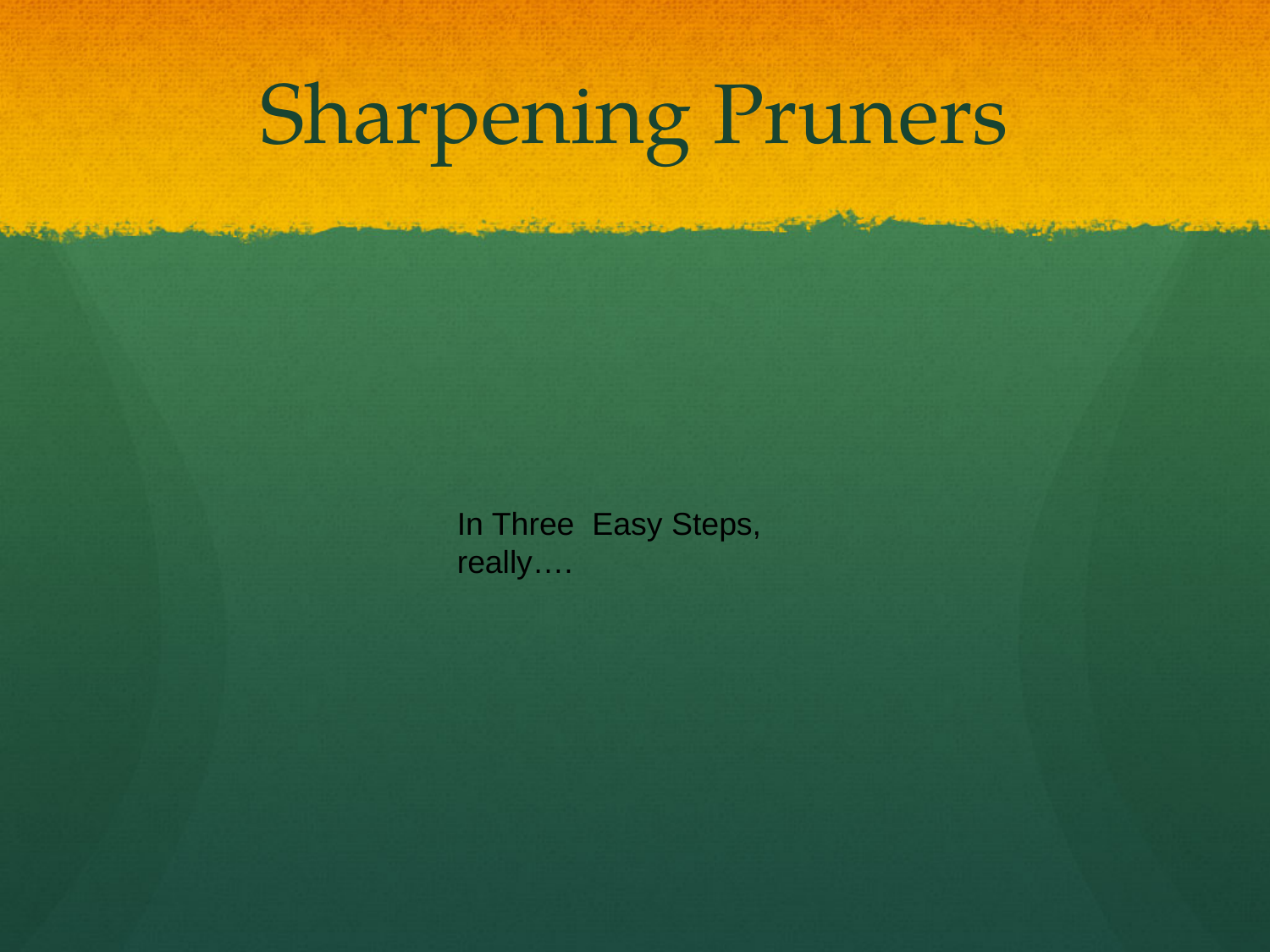

# Sharpening Pruners
In Three  Easy Steps, really….